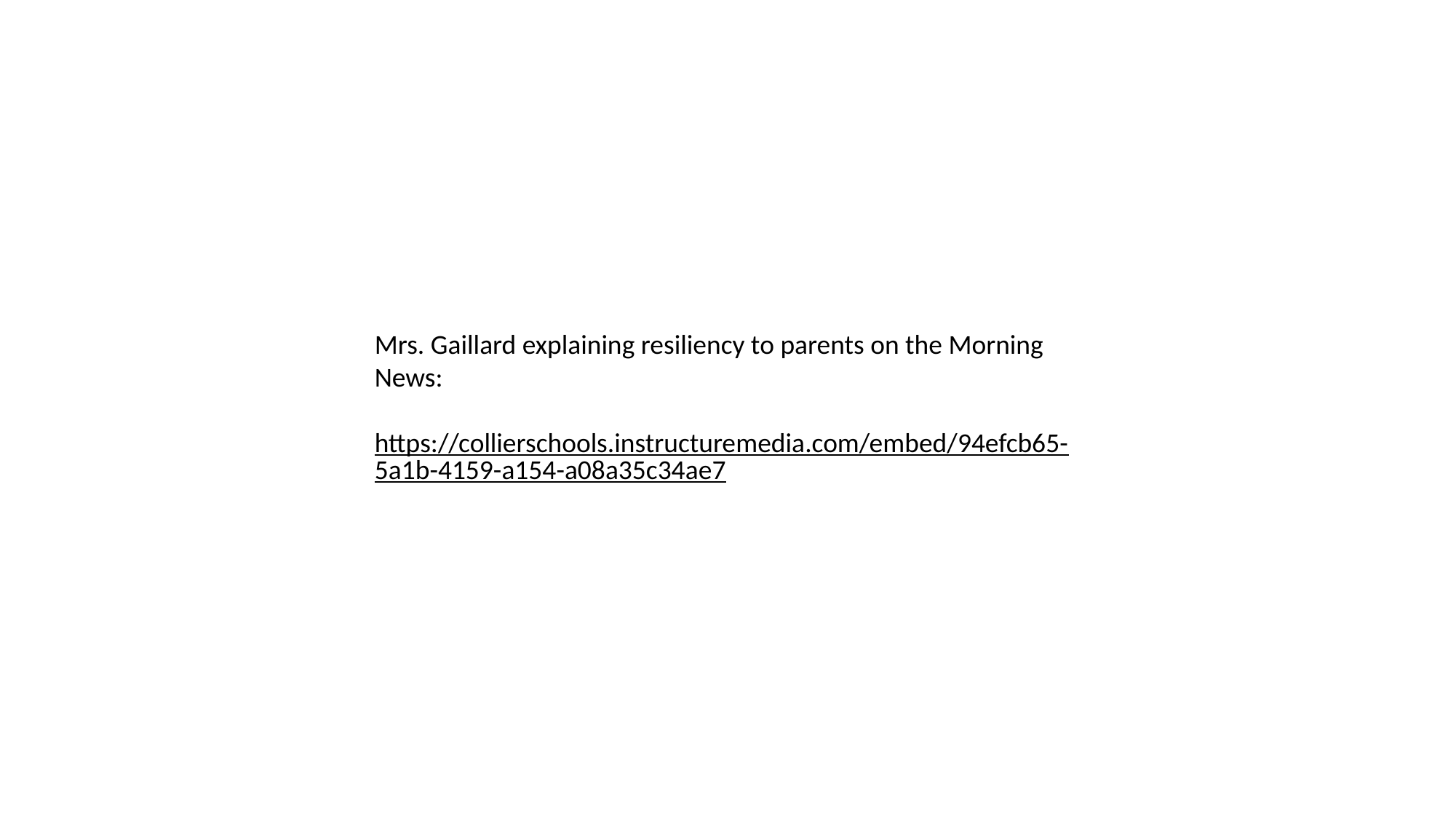

Mrs. Gaillard explaining resiliency to parents on the Morning News:

https://collierschools.instructuremedia.com/embed/94efcb65-5a1b-4159-a154-a08a35c34ae7